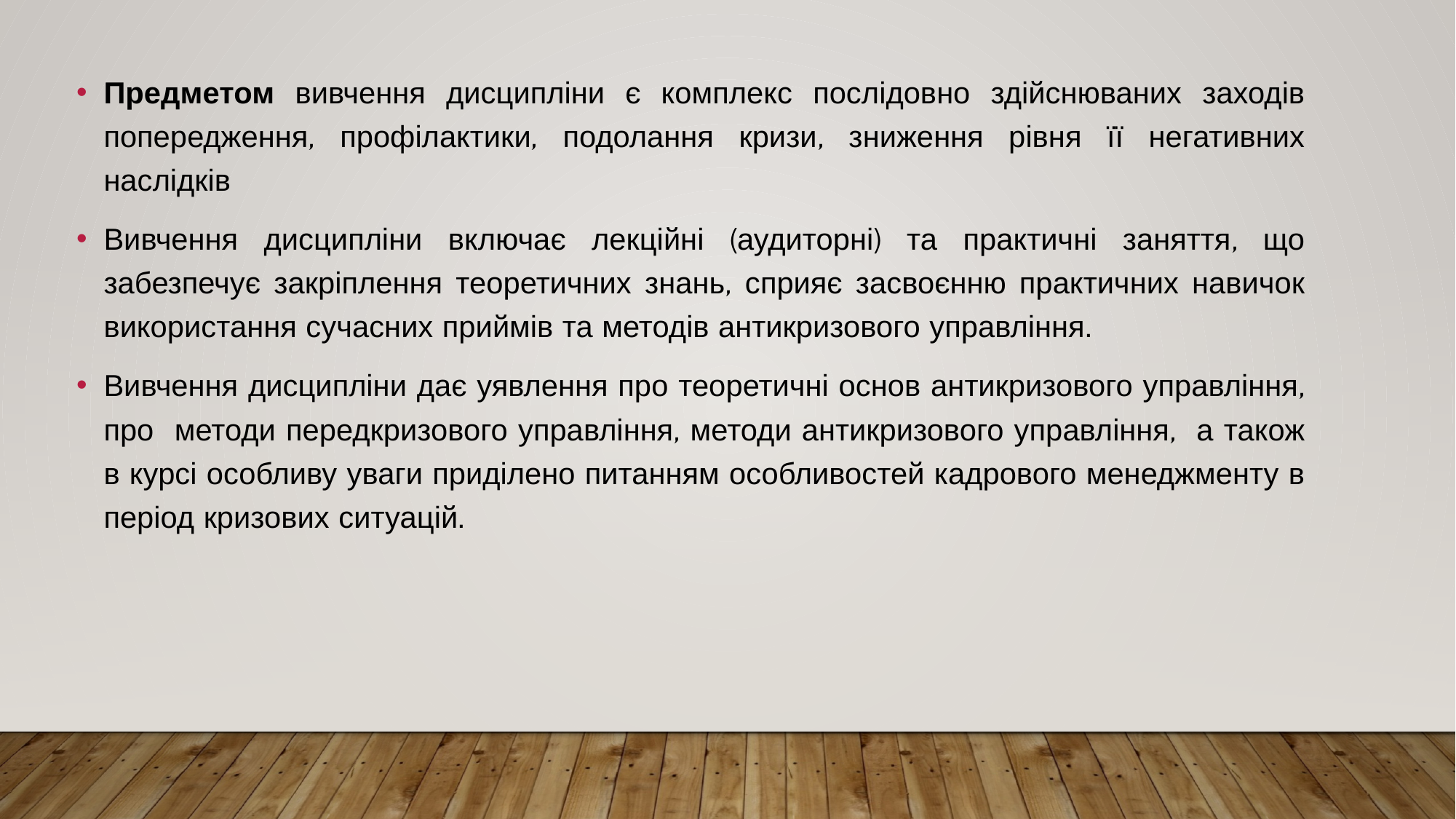

Предметом вивчення дисципліни є комплекс послідовно здійснюваних заходів попередження, профілактики, подолання кризи, зниження рівня її негативних наслідків
Вивчення дисципліни включає лекційні (аудиторні) та практичні заняття, що забезпечує закріплення теоретичних знань, сприяє засвоєнню практичних навичок використання сучасних приймів та методів антикризового управління.
Вивчення дисципліни дає уявлення про теоретичні основ антикризового управління, про  методи передкризового управління, методи антикризового управління,  а також в курсі особливу уваги приділено питанням особливостей кадрового менеджменту в період кризових ситуацій.